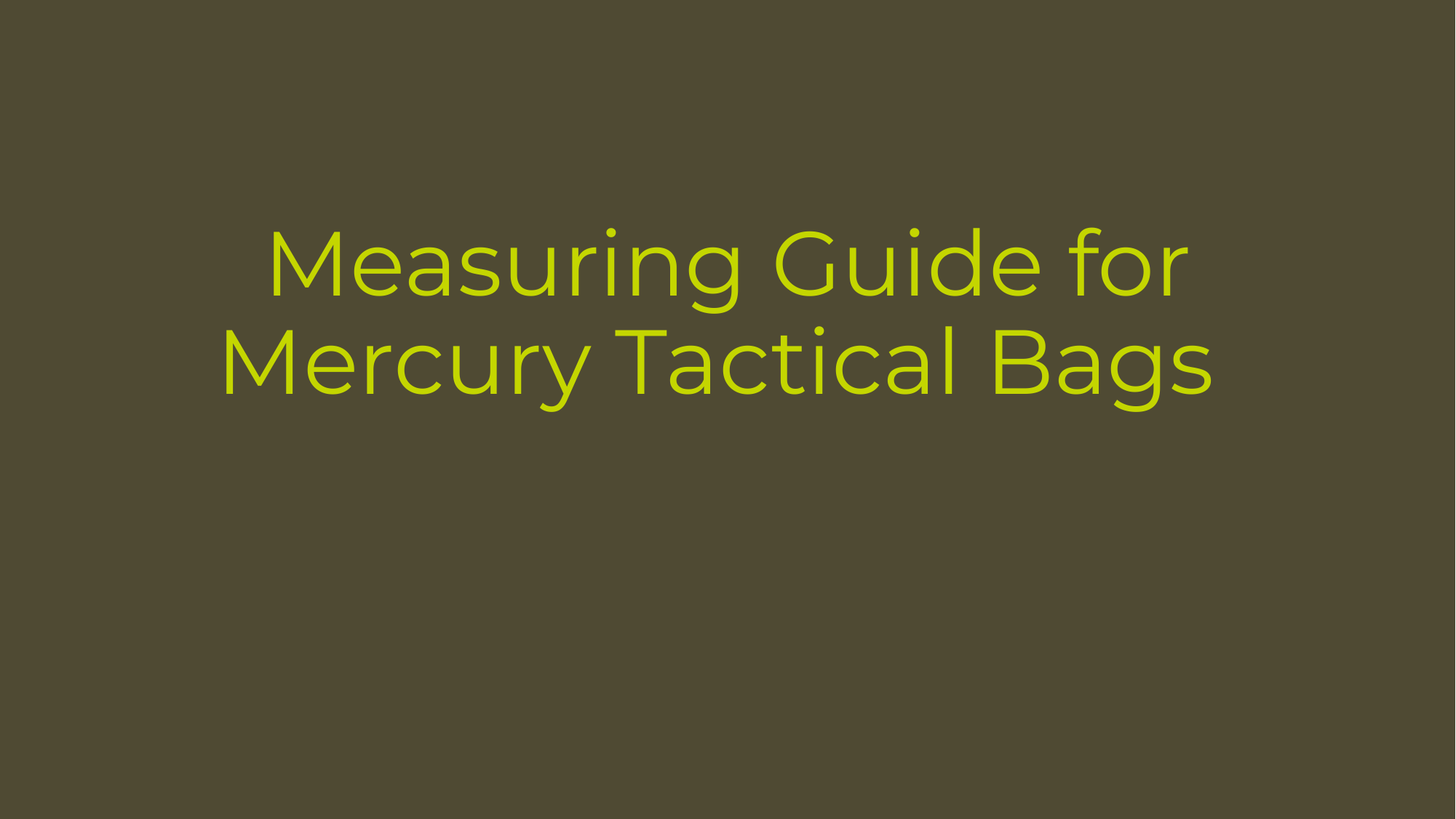

# Measuring Guide for Mercury Tactical Bags